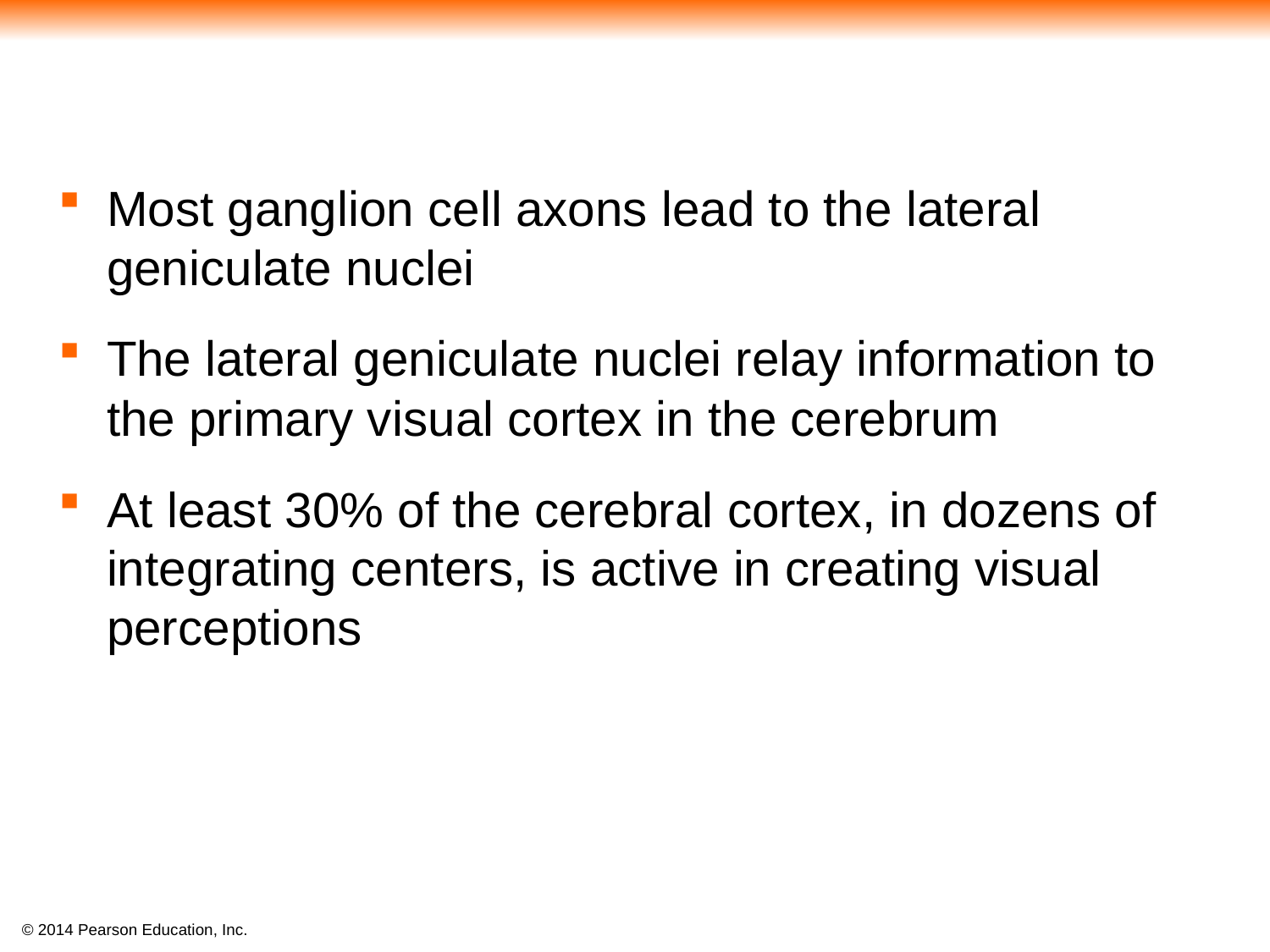

Most ganglion cell axons lead to the lateral geniculate nuclei
The lateral geniculate nuclei relay information to the primary visual cortex in the cerebrum
At least 30% of the cerebral cortex, in dozens of integrating centers, is active in creating visual perceptions